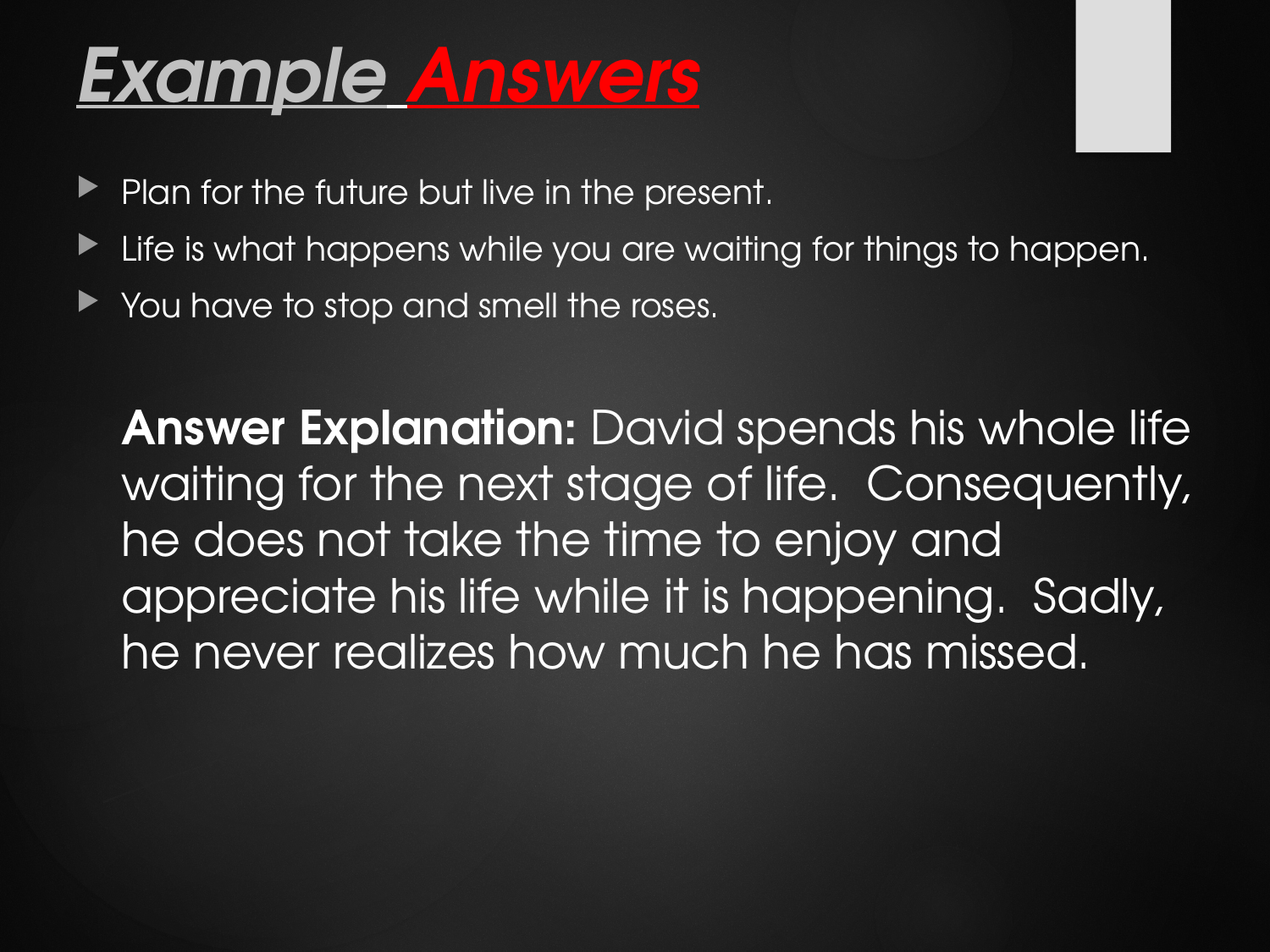

# Example Answers
Plan for the future but live in the present.
Life is what happens while you are waiting for things to happen.
You have to stop and smell the roses.
Answer Explanation: David spends his whole life waiting for the next stage of life.  Consequently, he does not take the time to enjoy and appreciate his life while it is happening.  Sadly, he never realizes how much he has missed.